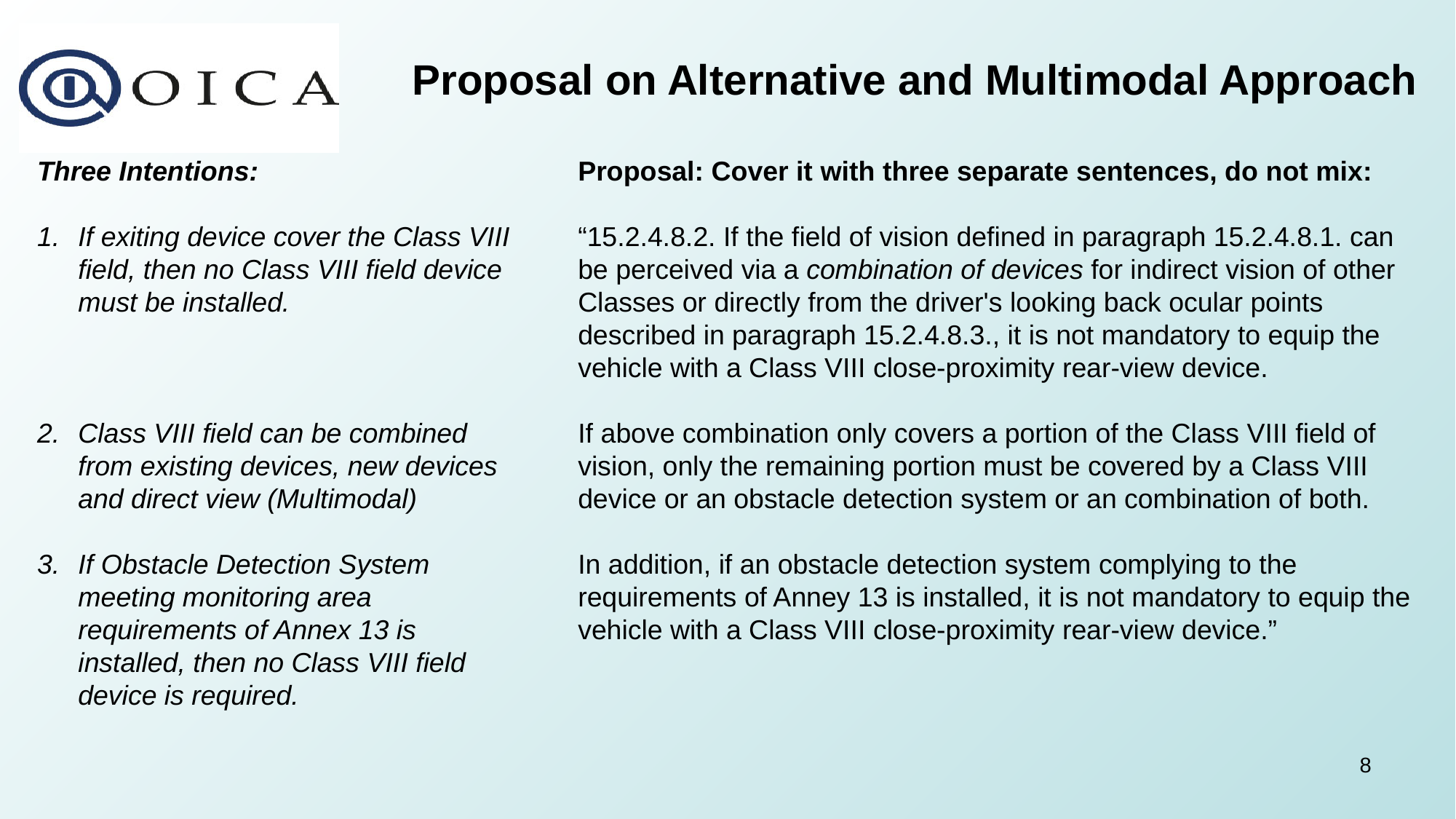

Proposal on Alternative and Multimodal Approach
Three Intentions:
If exiting device cover the Class VIII field, then no Class VIII field device must be installed.

Class VIII field can be combined from existing devices, new devices and direct view (Multimodal)

If Obstacle Detection System meeting monitoring area requirements of Annex 13 is installed, then no Class VIII field device is required.

Proposal: Cover it with three separate sentences, do not mix:
“15.2.4.8.2. If the field of vision defined in paragraph 15.2.4.8.1. can be perceived via a combination of devices for indirect vision of other Classes or directly from the driver's looking back ocular points described in paragraph 15.2.4.8.3., it is not mandatory to equip the vehicle with a Class VIII close-proximity rear-view device.

If above combination only covers a portion of the Class VIII field of vision, only the remaining portion must be covered by a Class VIII device or an obstacle detection system or an combination of both.

In addition, if an obstacle detection system complying to the requirements of Anney 13 is installed, it is not mandatory to equip the vehicle with a Class VIII close-proximity rear-view device.”

8